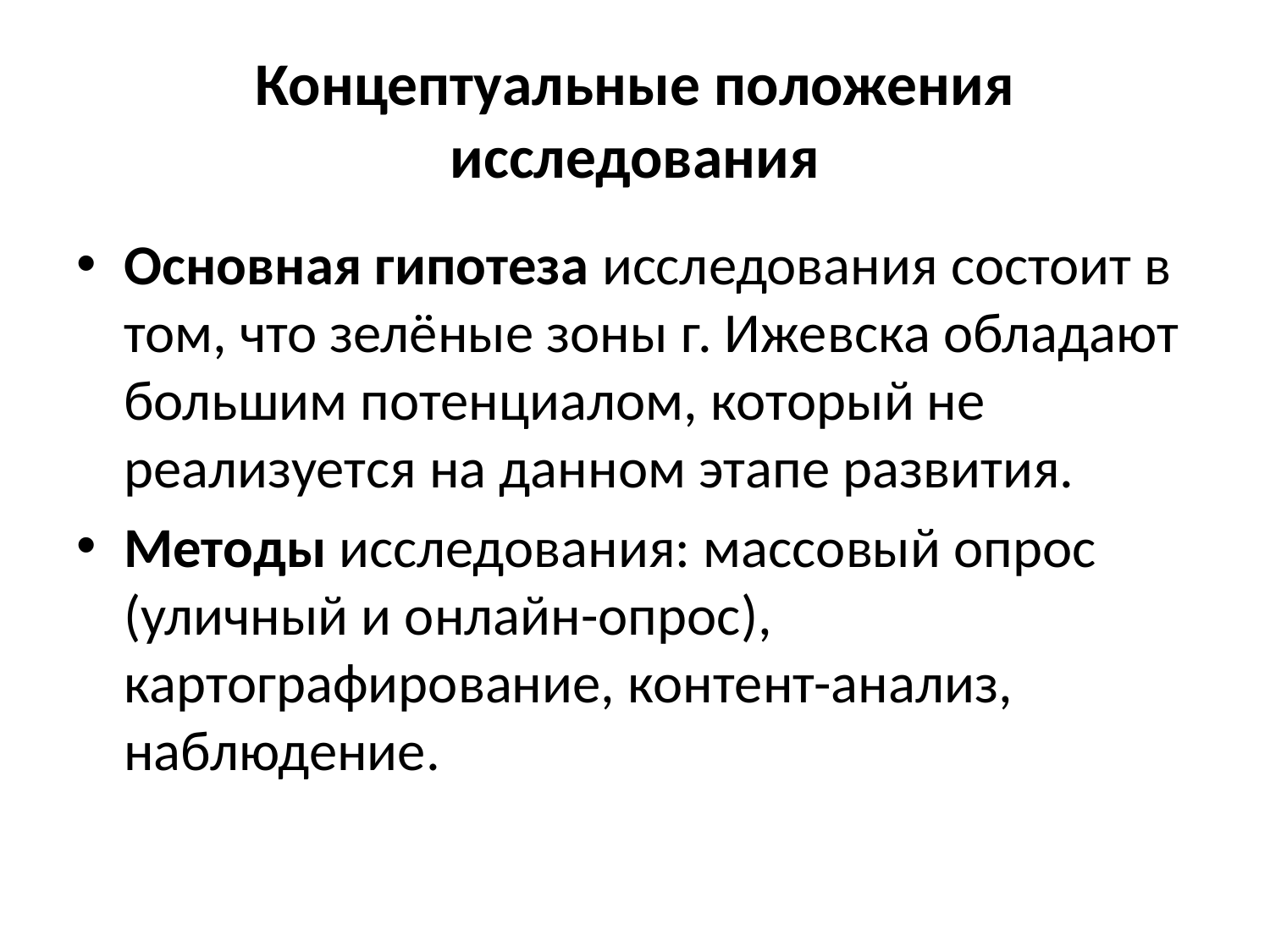

# Концептуальные положения исследования
Основная гипотеза исследования состоит в том, что зелёные зоны г. Ижевска обладают большим потенциалом, который не реализуется на данном этапе развития.
Методы исследования: массовый опрос (уличный и онлайн-опрос), картографирование, контент-анализ, наблюдение.